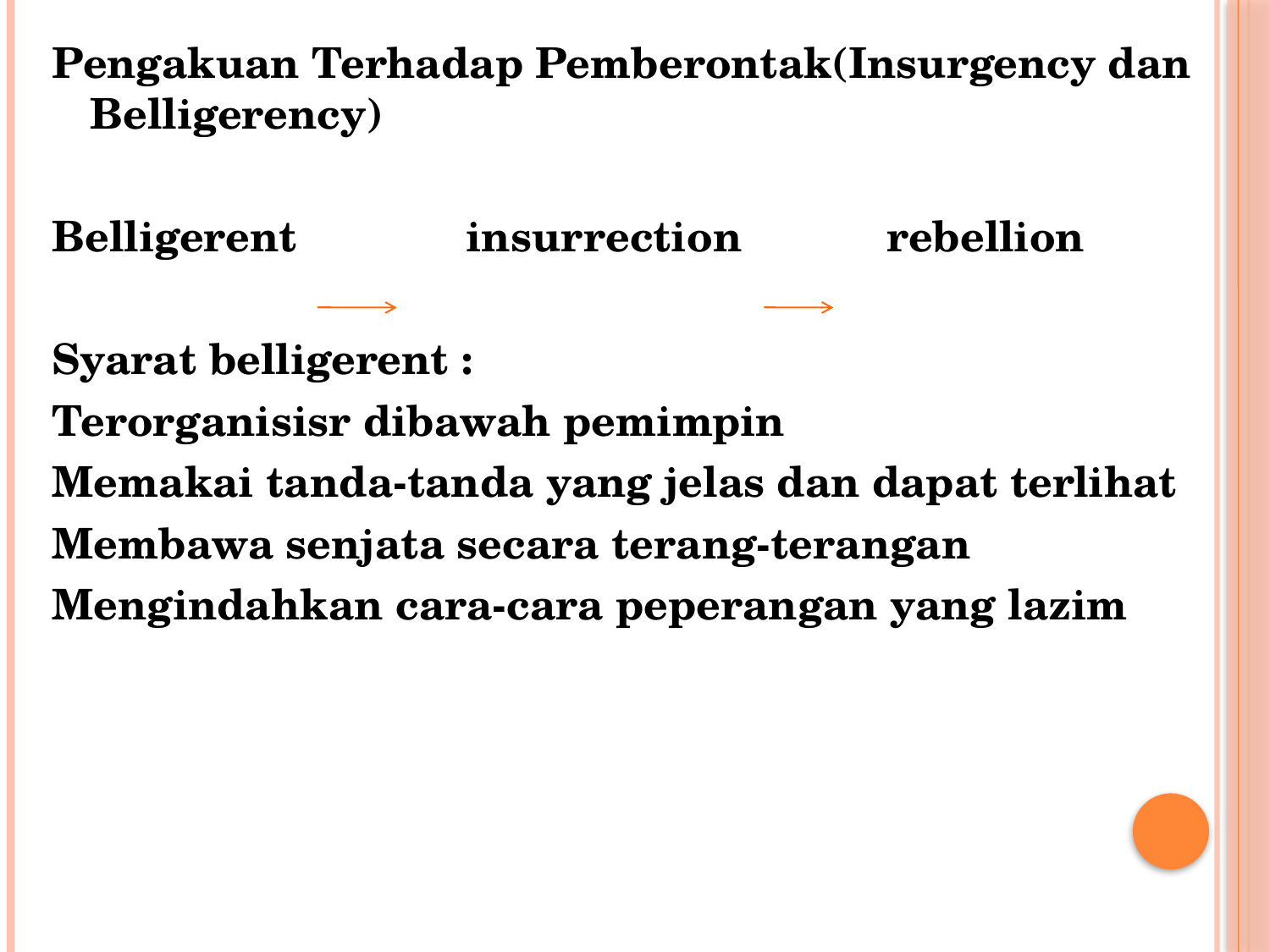

Pengakuan Terhadap Pemberontak(Insurgency dan Belligerency)

Belligerent              insurrection            rebellion

Syarat belligerent :
Terorganisisr dibawah pemimpin
Memakai tanda-tanda yang jelas dan dapat terlihat
Membawa senjata secara terang-terangan
Mengindahkan cara-cara peperangan yang lazim